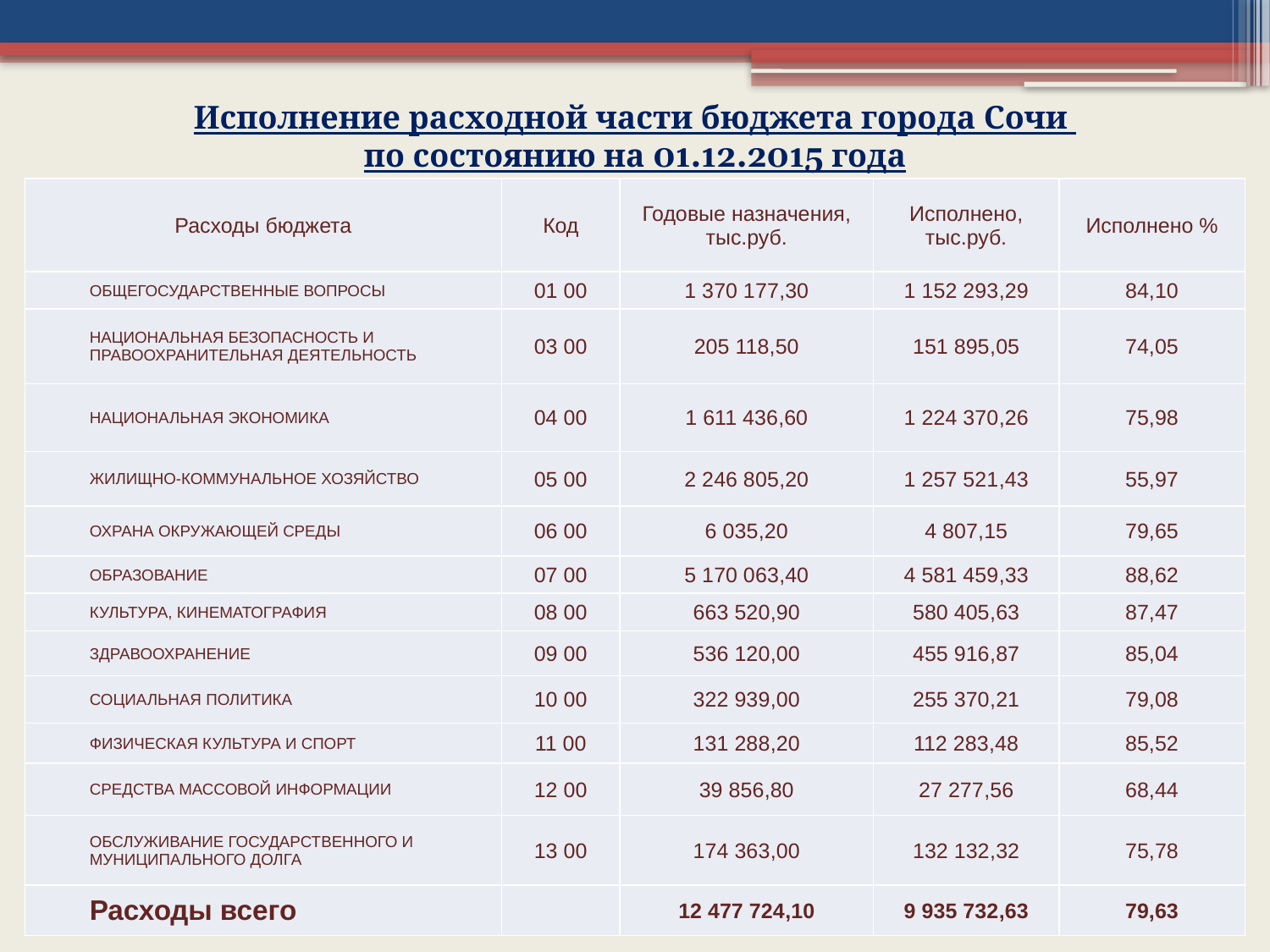

Исполнение расходной части бюджета города Сочи
по состоянию на 01.12.2015 года
| Расходы бюджета | Код | Годовые назначения, тыс.руб. | Исполнено, тыс.руб. | Исполнено % |
| --- | --- | --- | --- | --- |
| ОБЩЕГОСУДАРСТВЕННЫЕ ВОПРОСЫ | 01 00 | 1 370 177,30 | 1 152 293,29 | 84,10 |
| НАЦИОНАЛЬНАЯ БЕЗОПАСНОСТЬ И ПРАВООХРАНИТЕЛЬНАЯ ДЕЯТЕЛЬНОСТЬ | 03 00 | 205 118,50 | 151 895,05 | 74,05 |
| НАЦИОНАЛЬНАЯ ЭКОНОМИКА | 04 00 | 1 611 436,60 | 1 224 370,26 | 75,98 |
| ЖИЛИЩНО-КОММУНАЛЬНОЕ ХОЗЯЙСТВО | 05 00 | 2 246 805,20 | 1 257 521,43 | 55,97 |
| ОХРАНА ОКРУЖАЮЩЕЙ СРЕДЫ | 06 00 | 6 035,20 | 4 807,15 | 79,65 |
| ОБРАЗОВАНИЕ | 07 00 | 5 170 063,40 | 4 581 459,33 | 88,62 |
| КУЛЬТУРА, КИНЕМАТОГРАФИЯ | 08 00 | 663 520,90 | 580 405,63 | 87,47 |
| ЗДРАВООХРАНЕНИЕ | 09 00 | 536 120,00 | 455 916,87 | 85,04 |
| СОЦИАЛЬНАЯ ПОЛИТИКА | 10 00 | 322 939,00 | 255 370,21 | 79,08 |
| ФИЗИЧЕСКАЯ КУЛЬТУРА И СПОРТ | 11 00 | 131 288,20 | 112 283,48 | 85,52 |
| СРЕДСТВА МАССОВОЙ ИНФОРМАЦИИ | 12 00 | 39 856,80 | 27 277,56 | 68,44 |
| ОБСЛУЖИВАНИЕ ГОСУДАРСТВЕННОГО И МУНИЦИПАЛЬНОГО ДОЛГА | 13 00 | 174 363,00 | 132 132,32 | 75,78 |
| Расходы всего |  | 12 477 724,10 | 9 935 732,63 | 79,63 |